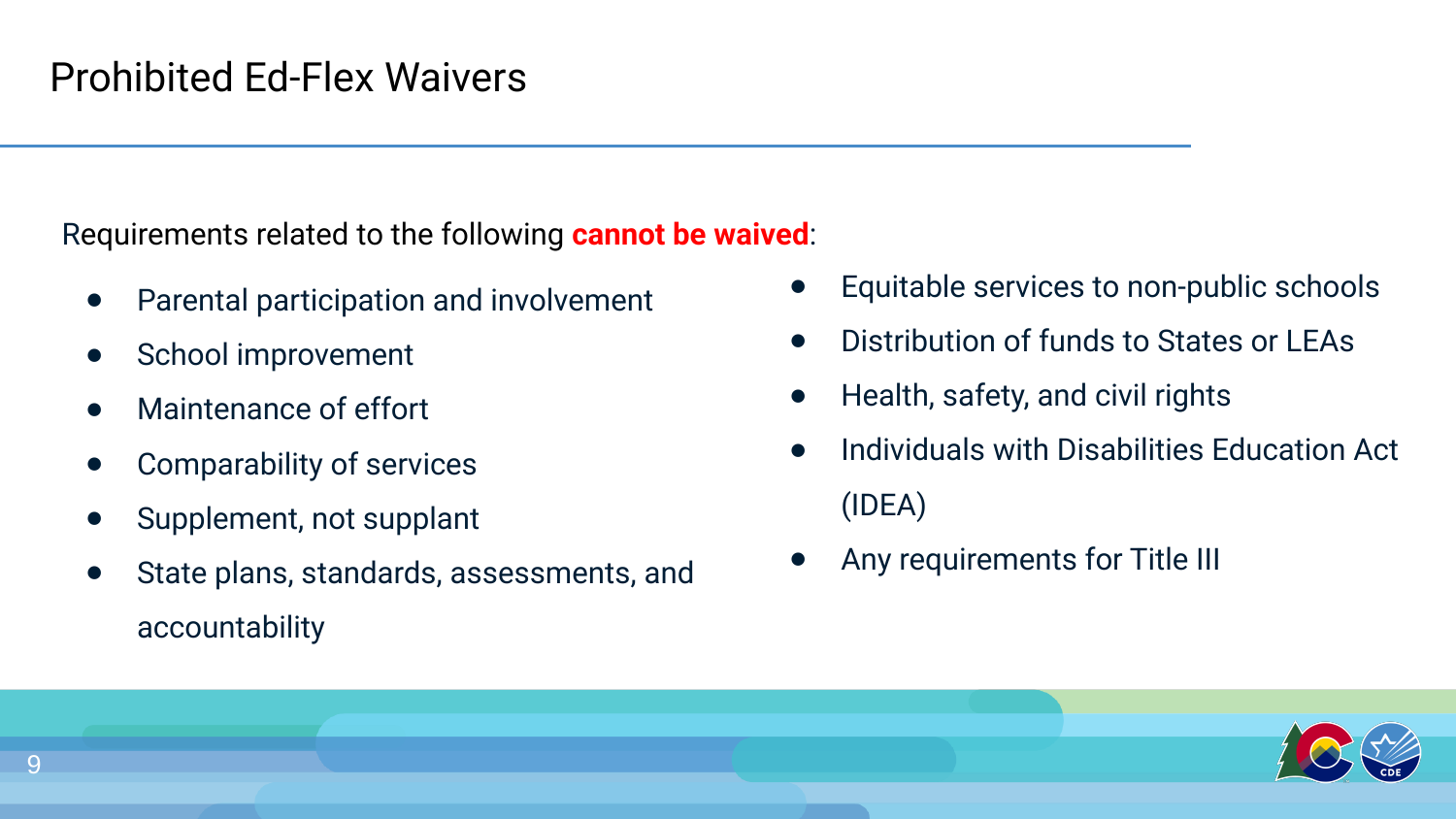

# Prohibited Ed-Flex Waivers
Requirements related to the following cannot be waived:

Equitable services to non-public schools
Distribution of funds to States or LEAs
Health, safety, and civil rights
Individuals with Disabilities Education Act (IDEA)
Any requirements for Title III
Parental participation and involvement
School improvement
Maintenance of effort
Comparability of services
Supplement, not supplant
State plans, standards, assessments, and accountability